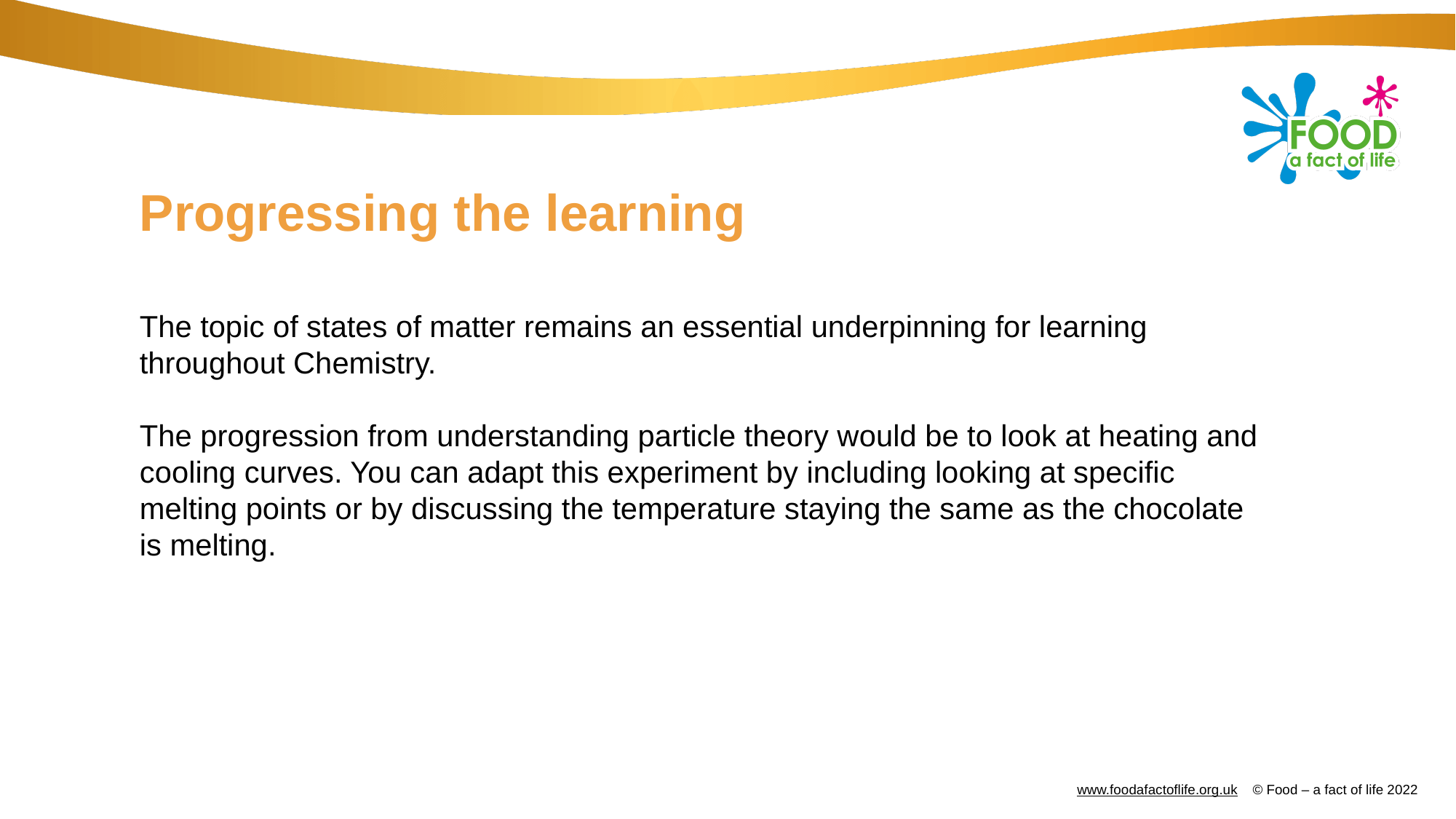

# Progressing the learning
The topic of states of matter remains an essential underpinning for learning throughout Chemistry.

The progression from understanding particle theory would be to look at heating and cooling curves. You can adapt this experiment by including looking at specific melting points or by discussing the temperature staying the same as the chocolate is melting.